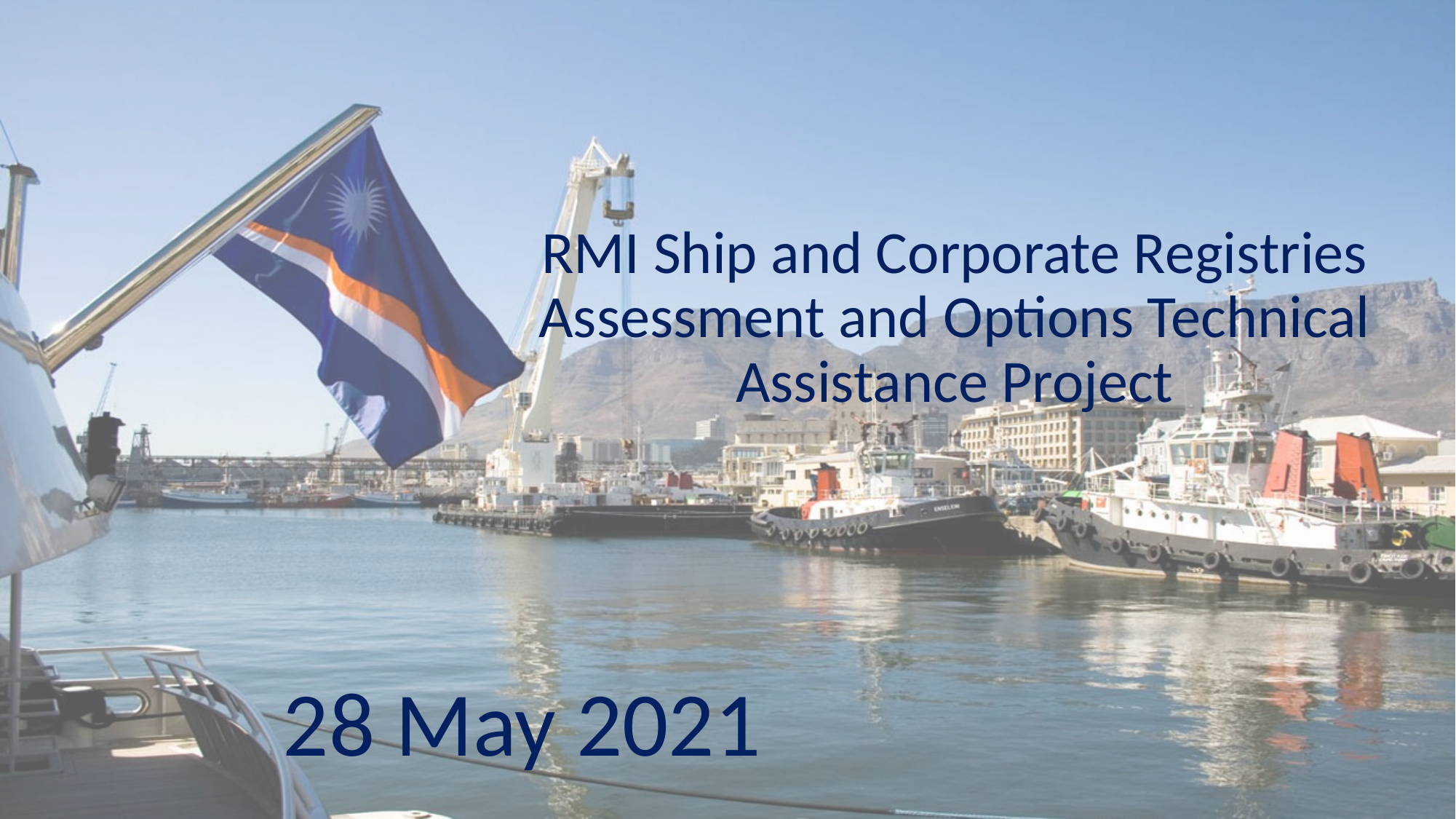

# RMI Ship and Corporate Registries Assessment and Options Technical Assistance Project
28 May 2021